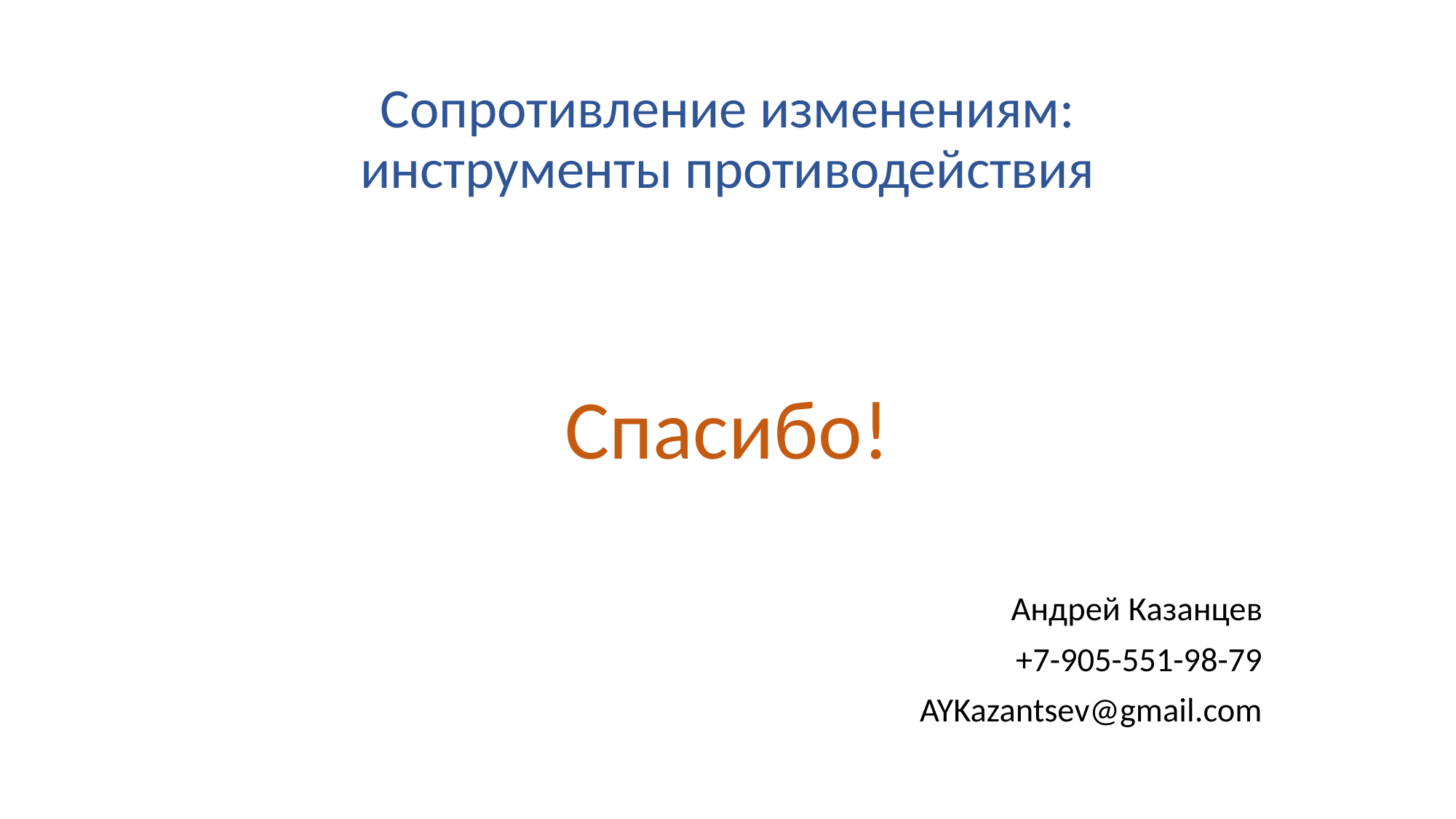

# Сопротивление изменениям: инструменты противодействия Спасибо!

Андрей Казанцев
+7-905-551-98-79
AYKazantsev@gmail.com